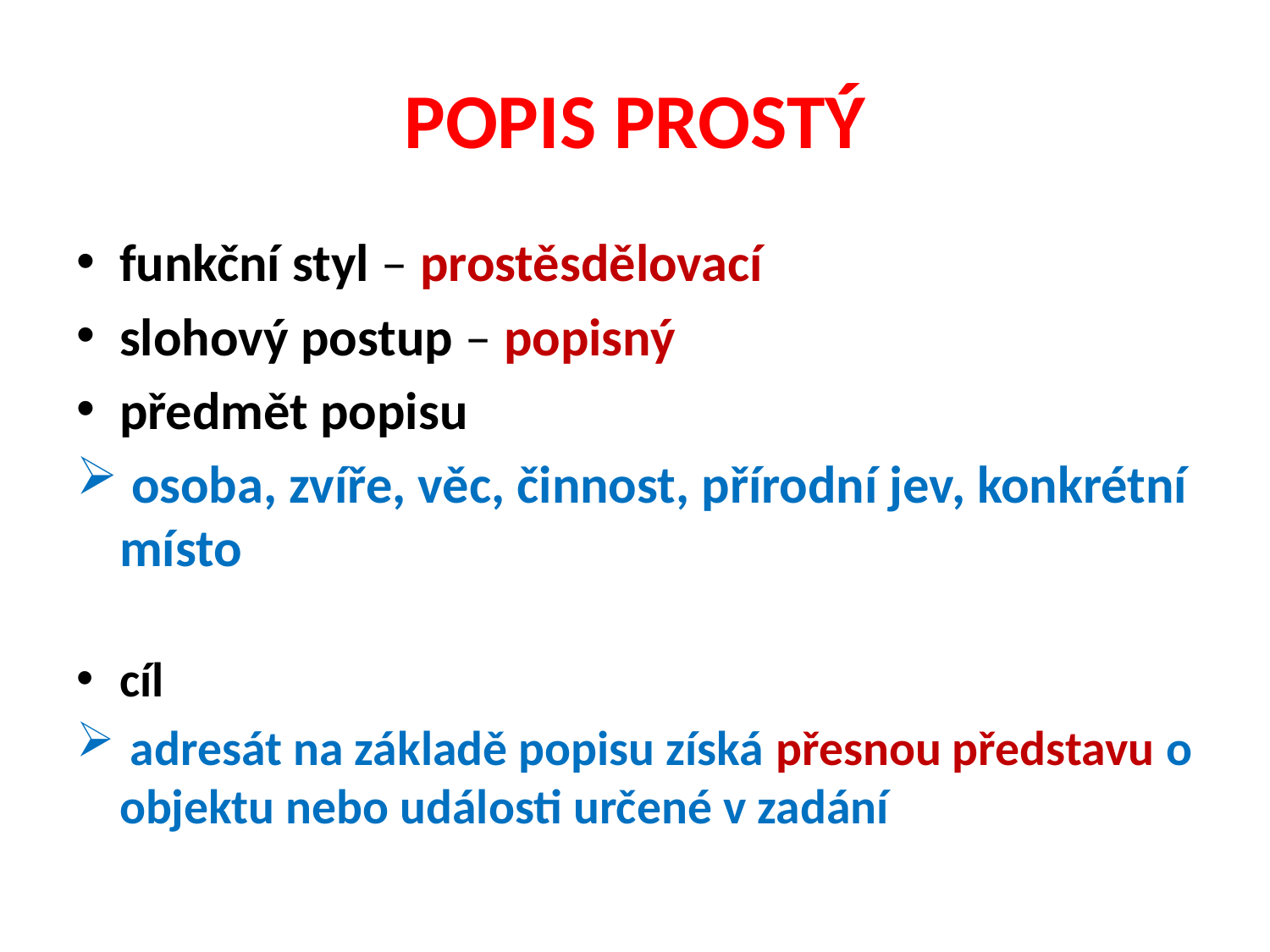

# POPIS PROSTÝ
funkční styl – prostěsdělovací
slohový postup – popisný
předmět popisu
 osoba, zvíře, věc, činnost, přírodní jev, konkrétní místo

cíl
 adresát na základě popisu získá přesnou představu o objektu nebo události určené v zadání